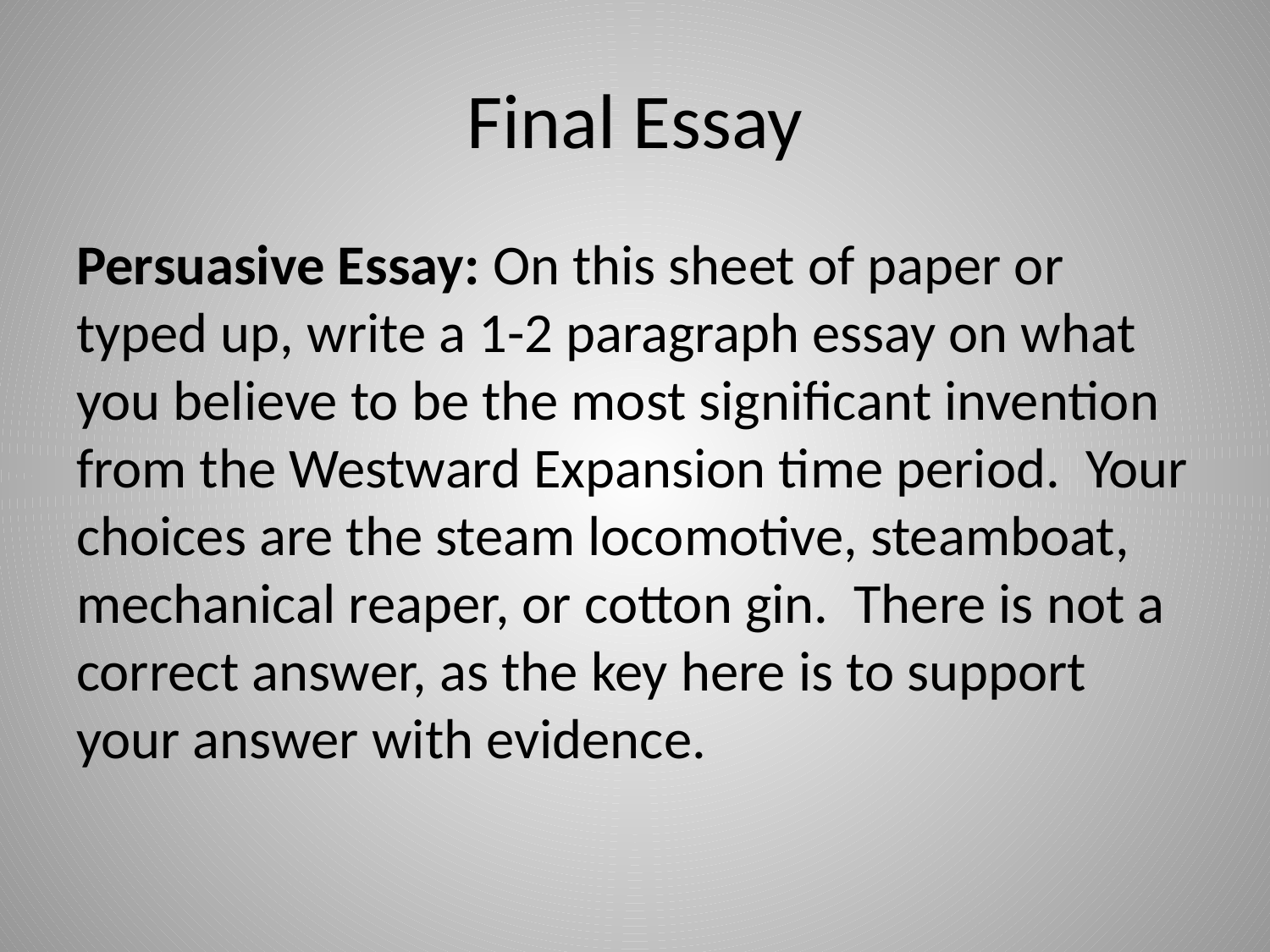

# Final Essay
Persuasive Essay: On this sheet of paper or typed up, write a 1-2 paragraph essay on what you believe to be the most significant invention from the Westward Expansion time period.  Your choices are the steam locomotive, steamboat, mechanical reaper, or cotton gin.  There is not a correct answer, as the key here is to support your answer with evidence.